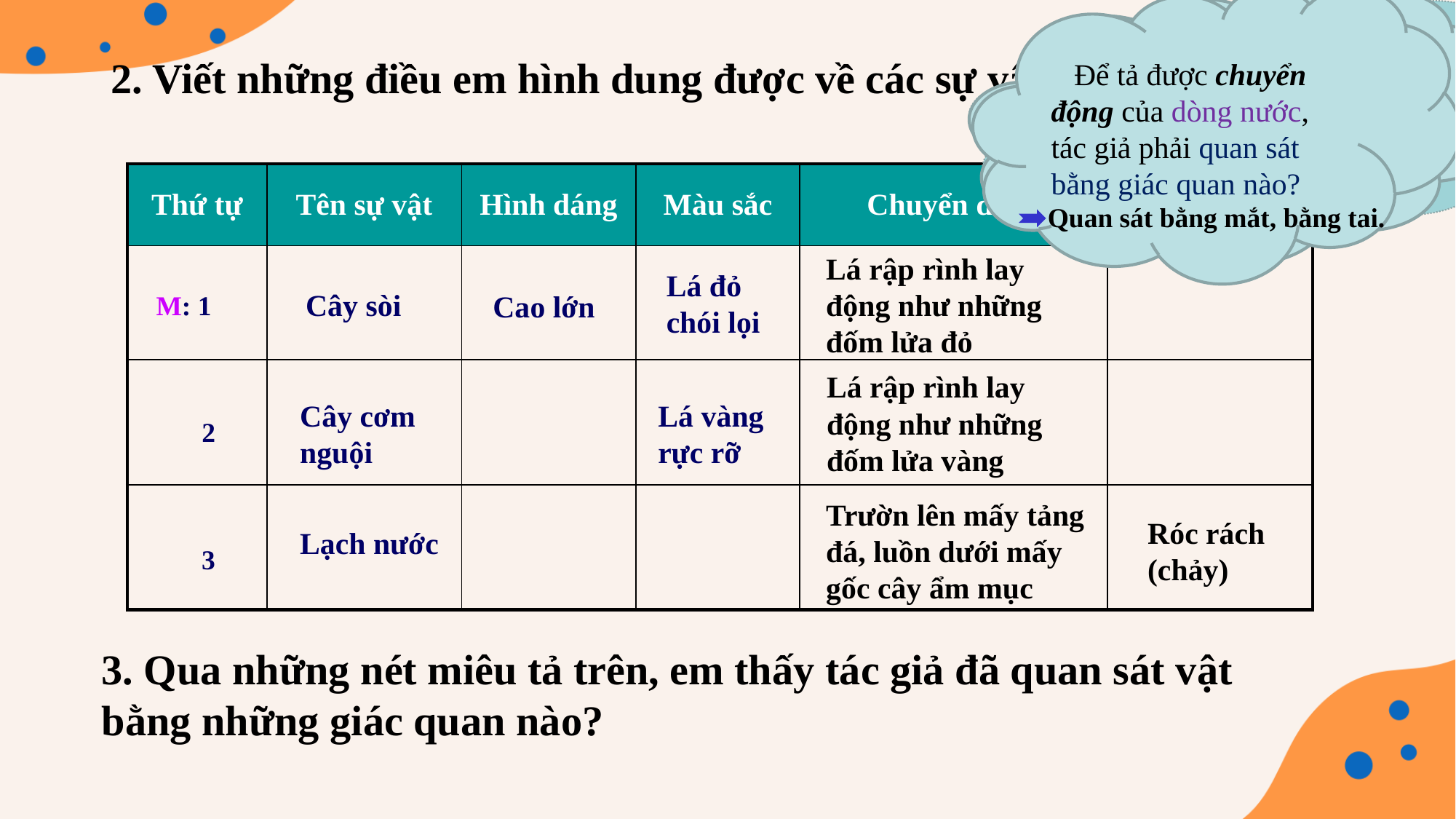

Để tả được hình dáng của cây sòi, màu sắc của lá sòi và lá cây cơm nguội, tác giả phải quan sát bằng giác quan nào?
   Để tả được chuyển động của dòng nước, tác giả phải quan sát bằng giác quan nào?
   Để tả được chuyển động của lá cây, tác giả phải quan sát bằng giác quan nào?
2. Viết những điều em hình dung được về các sự vật theo lời miêu tả:
| Thứ tự | Tên sự vật | Hình dáng | Màu sắc | Chuyển động | Tiếng động |
| --- | --- | --- | --- | --- | --- |
|  |  |  |  |  |  |
|  |  |  |  |  |  |
|  |  |  |  |  |  |
Quan sát bằng mắt

Quan sát bằng mắt, bằng tai.

Quan sát bằng mắt

Lá rập rình lay động như những đốm lửa đỏ
Lá đỏ chói lọi
Cây sòi
Cao lớn
M: 1
Lá rập rình lay động như những đốm lửa vàng
Cây cơm nguội
Lá vàng rực rỡ
2
Trườn lên mấy tảng đá, luồn dưới mấy gốc cây ẩm mục
Róc rách (chảy)
Lạch nước
3
3. Qua những nét miêu tả trên, em thấy tác giả đã quan sát vật bằng những giác quan nào?